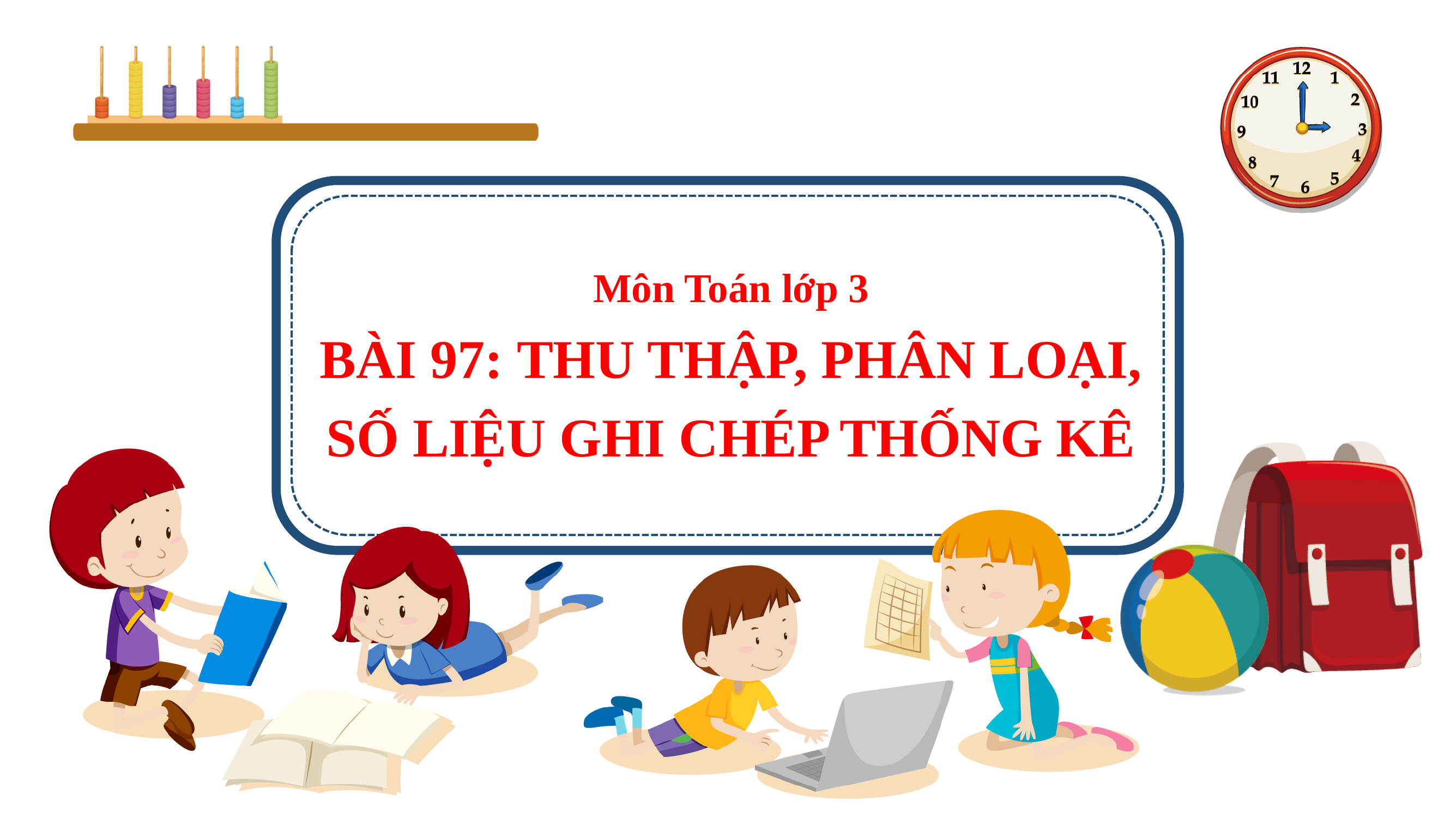

Môn Toán lớp 3
BÀI 97: THU THẬP, PHÂN LOẠI, SỐ LIỆU GHI CHÉP THỐNG KÊ